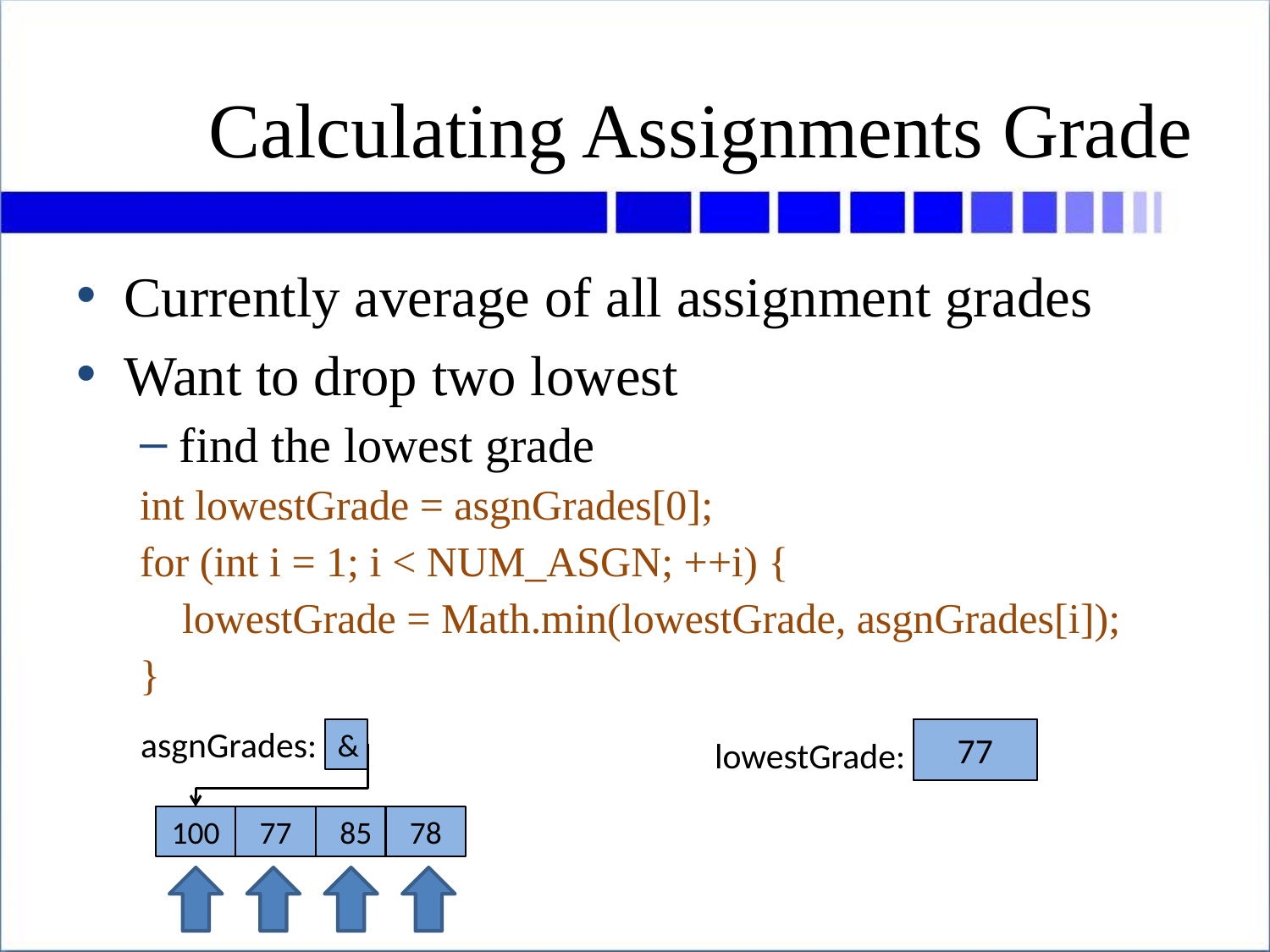

# Calculating Assignments Grade
Currently average of all assignment grades
Want to drop two lowest
find the lowest grade
int lowestGrade = asgnGrades[0];
for (int i = 1; i < NUM_ASGN; ++i) {
    lowestGrade = Math.min(lowestGrade, asgnGrades[i]);
}
asgnGrades:
&
100
77
85
78
100
77
lowestGrade: